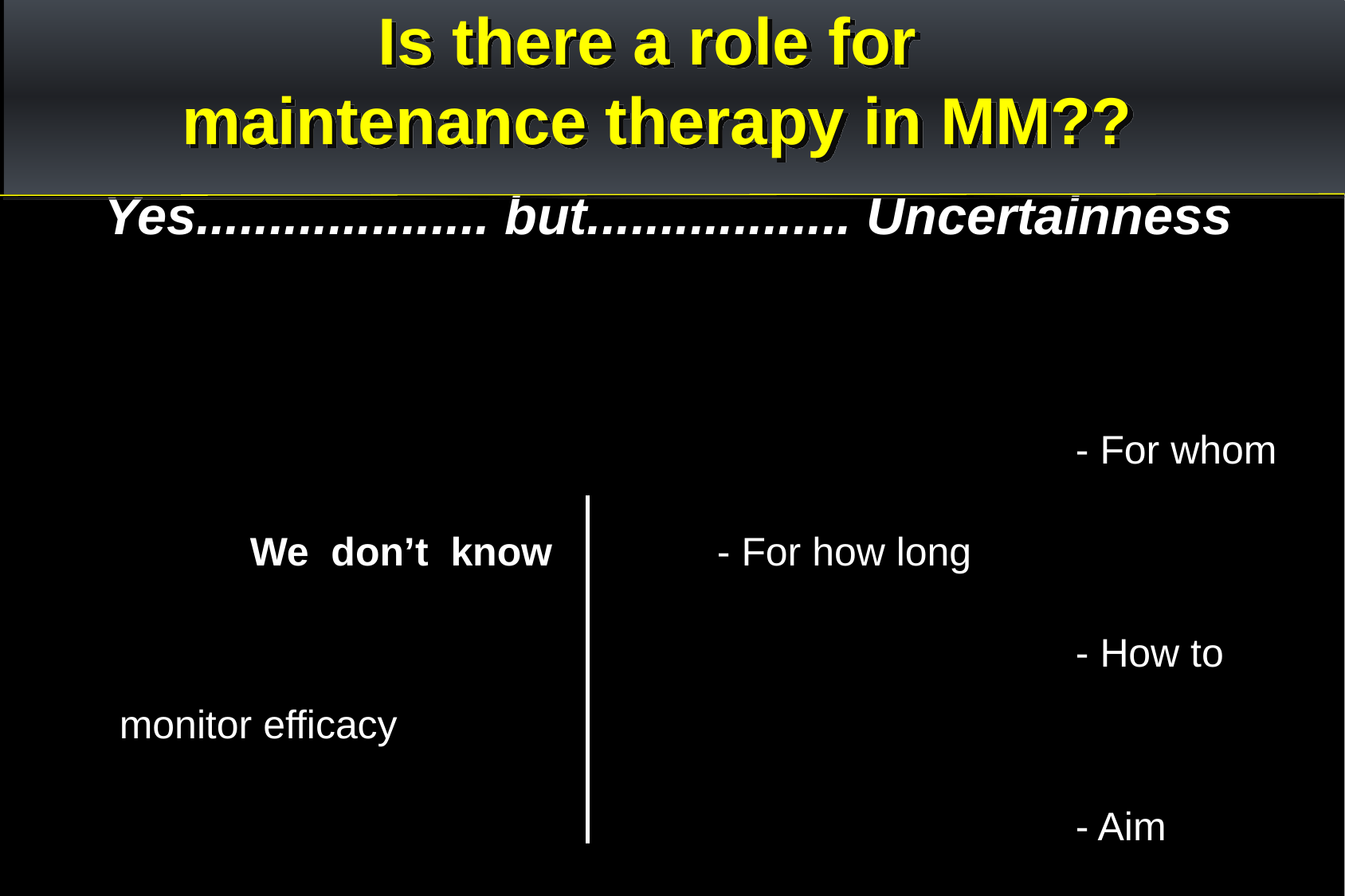

Is there a role for
maintenance therapy in MM??

Yes.................... but.................. Uncertainness

									- For whom
		 We  don’t  know 		- For how long
									- How to monitor efficacy
									- Aim